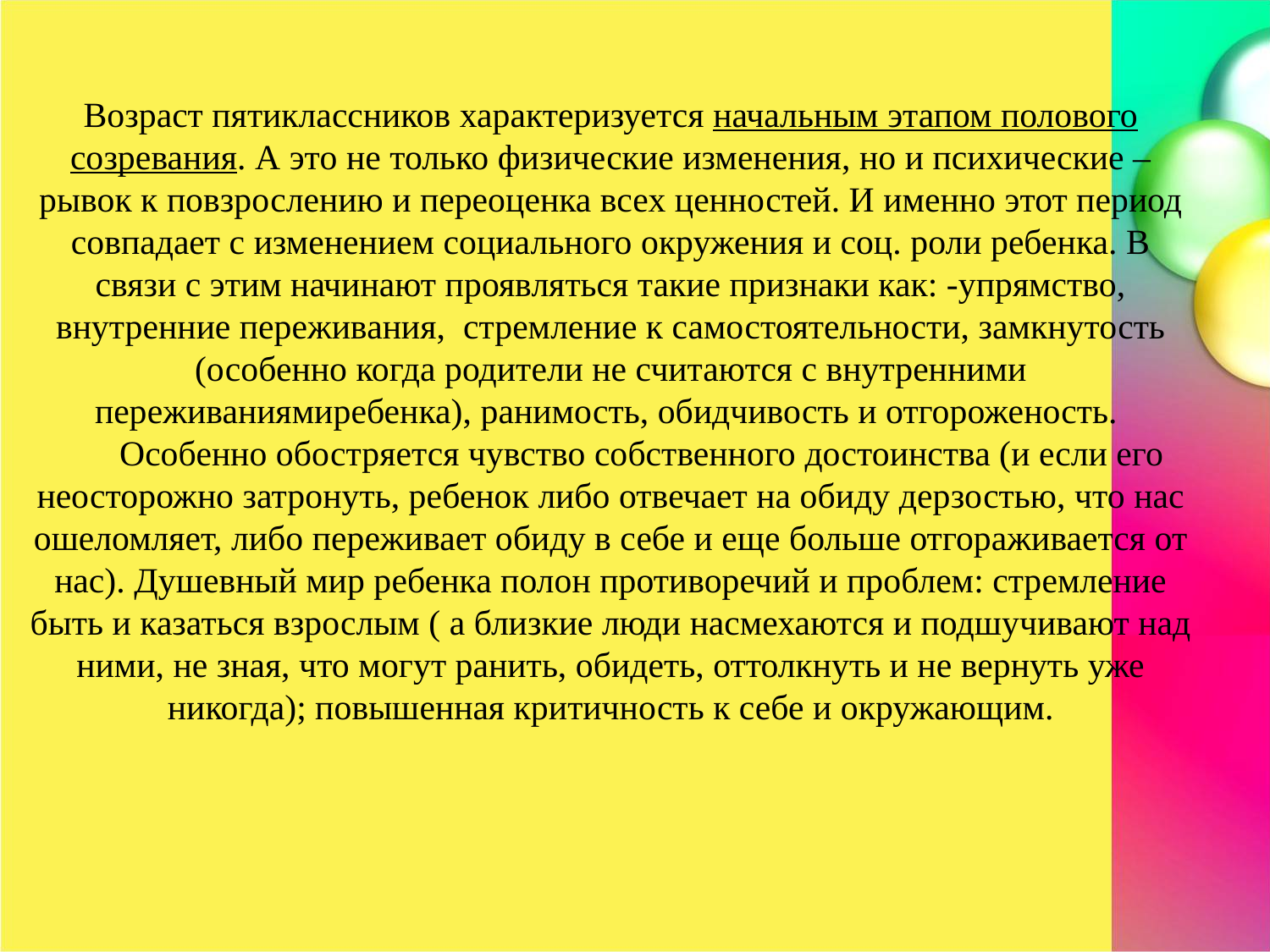

Возраст пятиклассников характеризуется начальным этапом полового созревания. А это не только физические изменения, но и психические – рывок к повзрослению и переоценка всех ценностей. И именно этот период совпадает с изменением социального окружения и соц. роли ребенка. В связи с этим начинают проявляться такие признаки как: -упрямство, внутренние переживания,  стремление к самостоятельности, замкнутость (особенно когда родители не считаются с внутренними переживаниямиребенка), ранимость, обидчивость и отгороженость.
       Особенно обостряется чувство собственного достоинства (и если его неосторожно затронуть, ребенок либо отвечает на обиду дерзостью, что нас ошеломляет, либо переживает обиду в себе и еще больше отгораживается от нас). Душевный мир ребенка полон противоречий и проблем: стремление быть и казаться взрослым ( а близкие люди насмехаются и подшучивают над ними, не зная, что могут ранить, обидеть, оттолкнуть и не вернуть уже никогда); повышенная критичность к себе и окружающим.